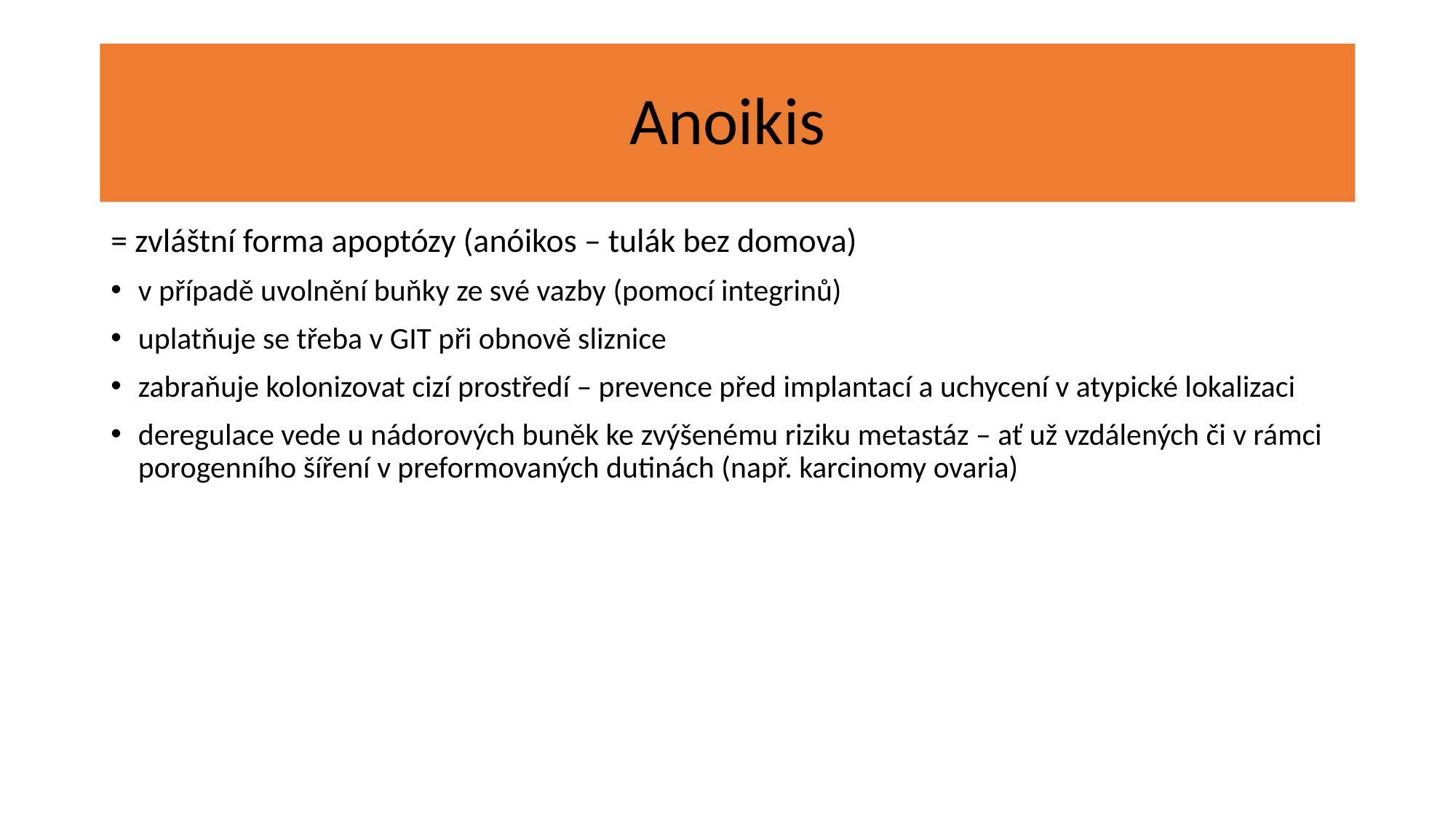

# Anoikis
= zvláštní forma apoptózy (anóikos – tulák bez domova)
v případě uvolnění buňky ze své vazby (pomocí integrinů)
uplatňuje se třeba v GIT při obnově sliznice
zabraňuje kolonizovat cizí prostředí – prevence před implantací a uchycení v atypické lokalizaci
deregulace vede u nádorových buněk ke zvýšenému riziku metastáz – ať už vzdálených či v rámci porogenního šíření v preformovaných dutinách (např. karcinomy ovaria)